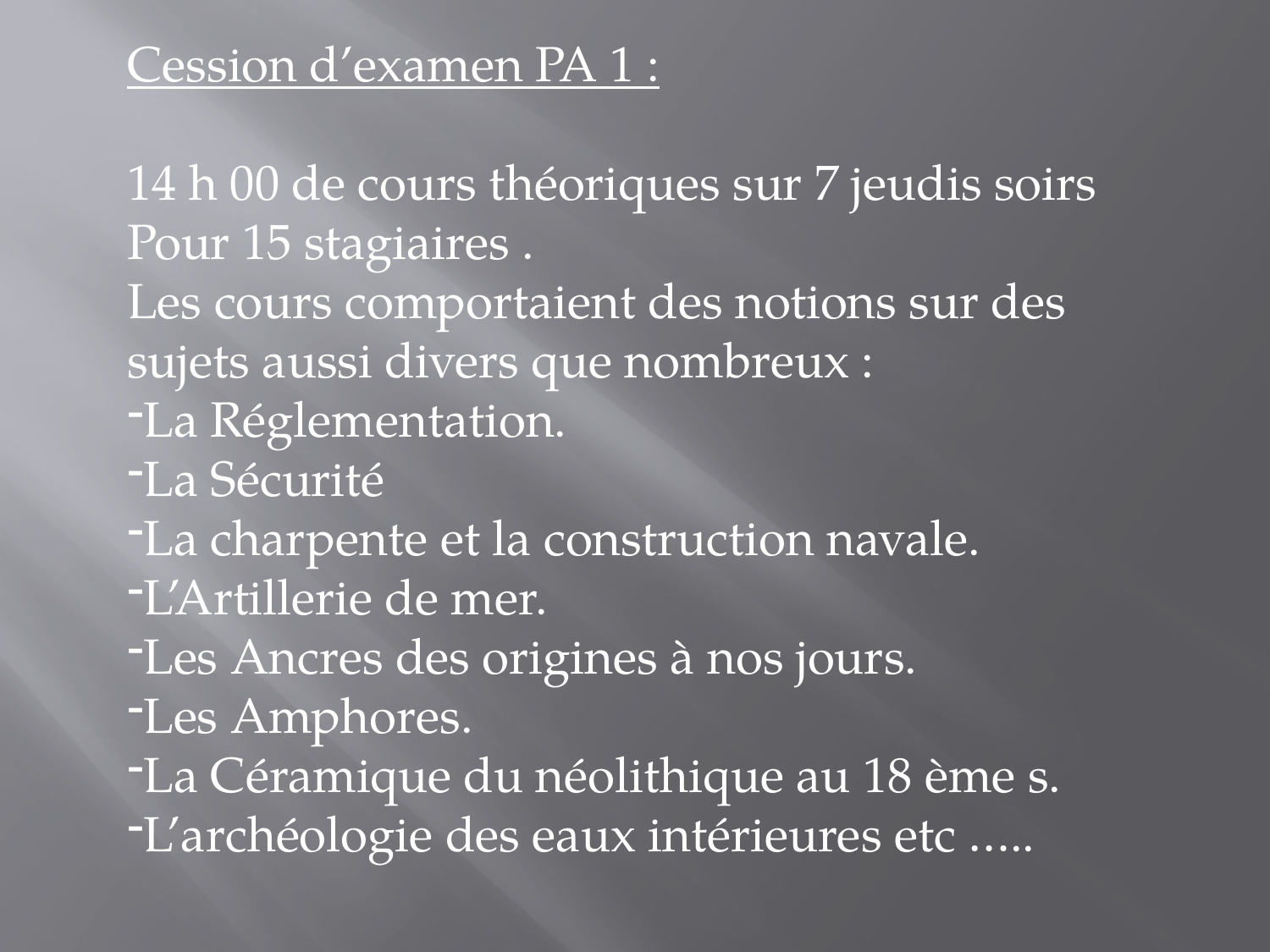

Cession d’examen PA 1 :

14 h 00 de cours théoriques sur 7 jeudis soirs
Pour 15 stagiaires .
Les cours comportaient des notions sur des sujets aussi divers que nombreux :
La Réglementation.
La Sécurité
La charpente et la construction navale.
L’Artillerie de mer.
Les Ancres des origines à nos jours.
Les Amphores.
La Céramique du néolithique au 18 ème s.
L’archéologie des eaux intérieures etc …..